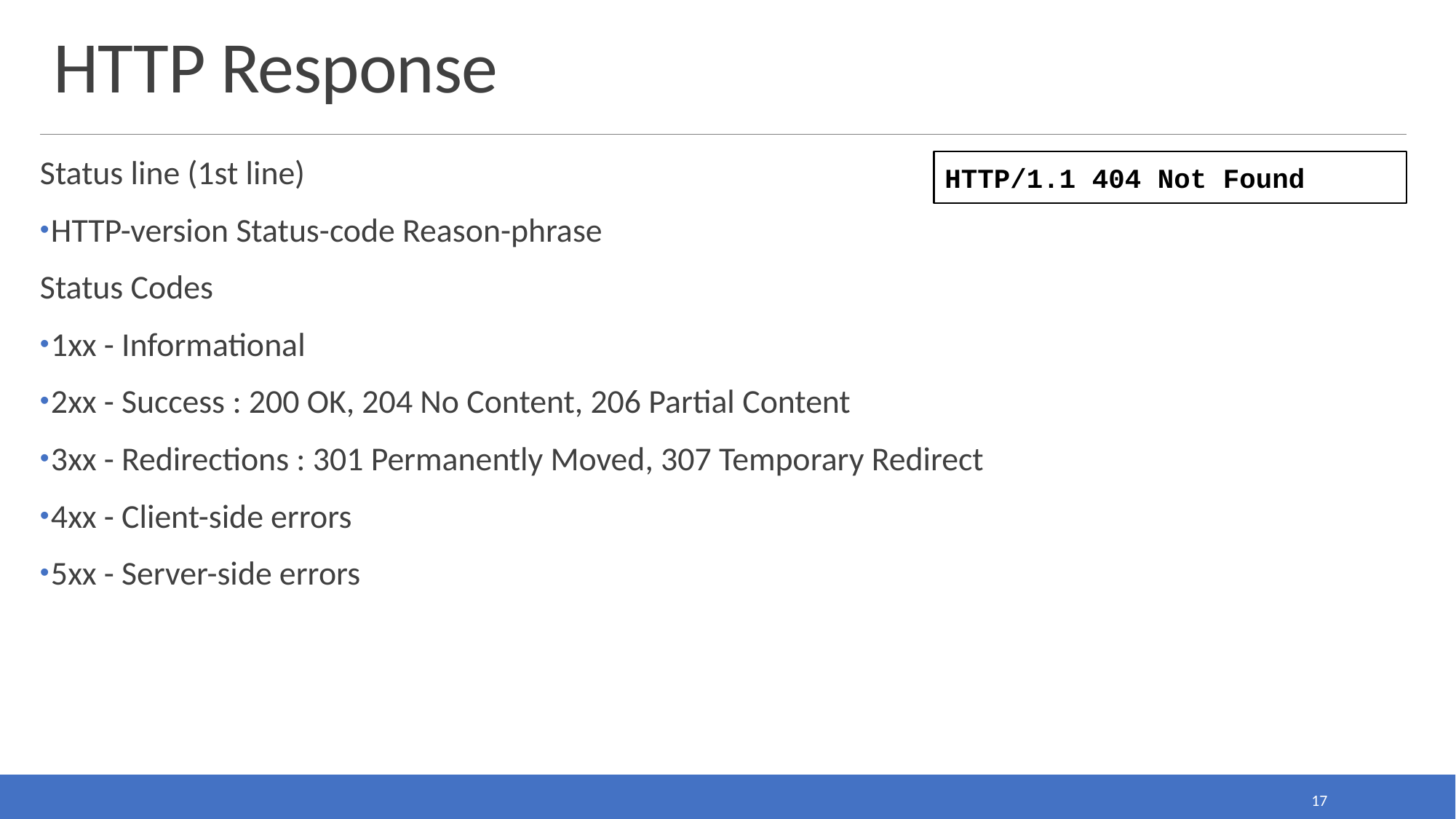

# HTTP Response
Status line (1st line)
HTTP-version Status-code Reason-phrase
Status Codes
1xx - Informational
2xx - Success : 200 OK, 204 No Content, 206 Partial Content
3xx - Redirections : 301 Permanently Moved, 307 Temporary Redirect
4xx - Client-side errors
5xx - Server-side errors

HTTP/1.1 404 Not Found
17